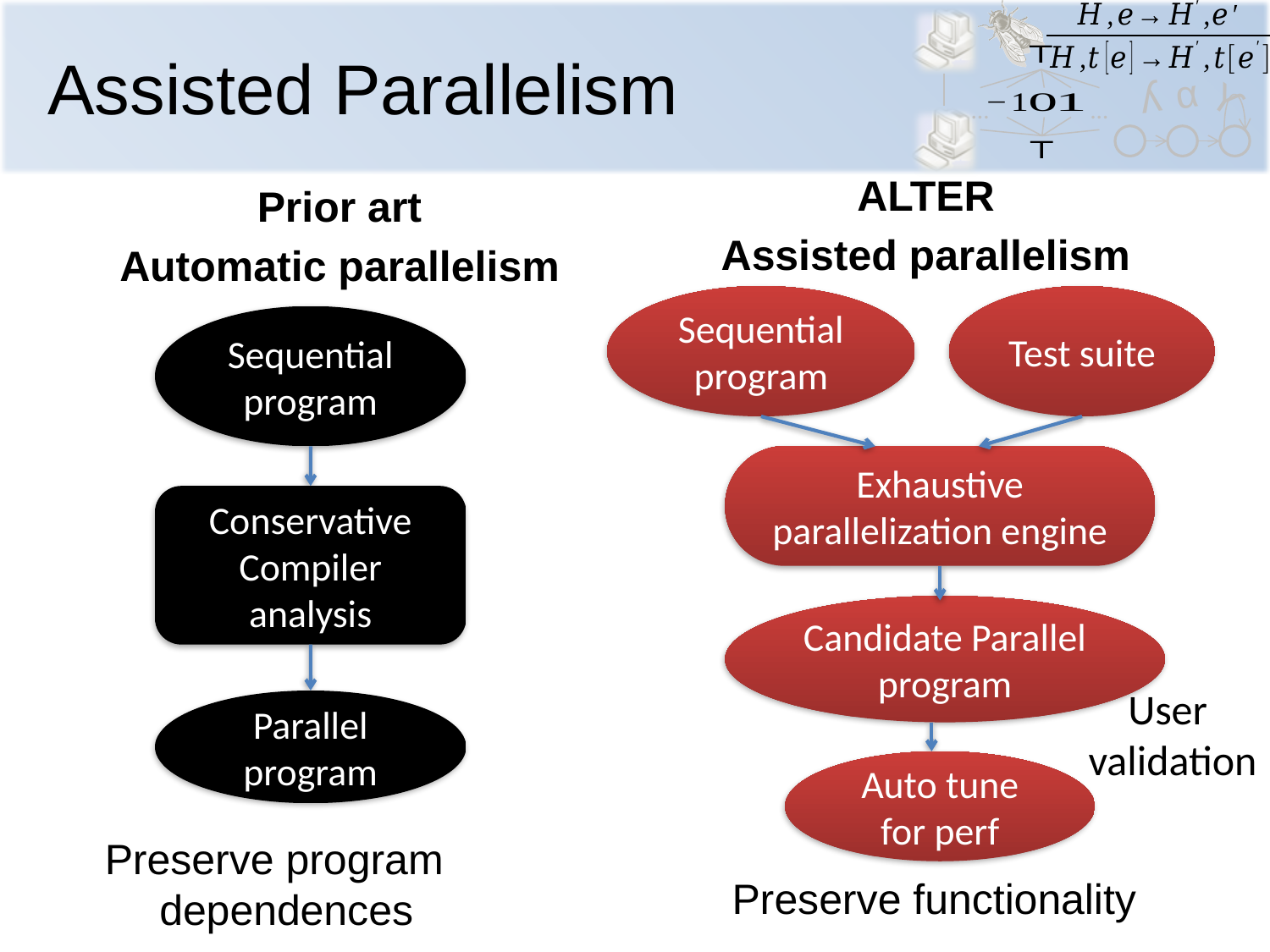

# Assisted Parallelism
ALTER
Assisted parallelism
Prior art
Automatic parallelism
Sequential program
Test suite
Sequential program
Exhaustive parallelization engine
Conservative
Compiler analysis
Candidate Parallel program
User
validation
Parallel program
Auto tune for perf
  Preserve program dependences
Preserve functionality